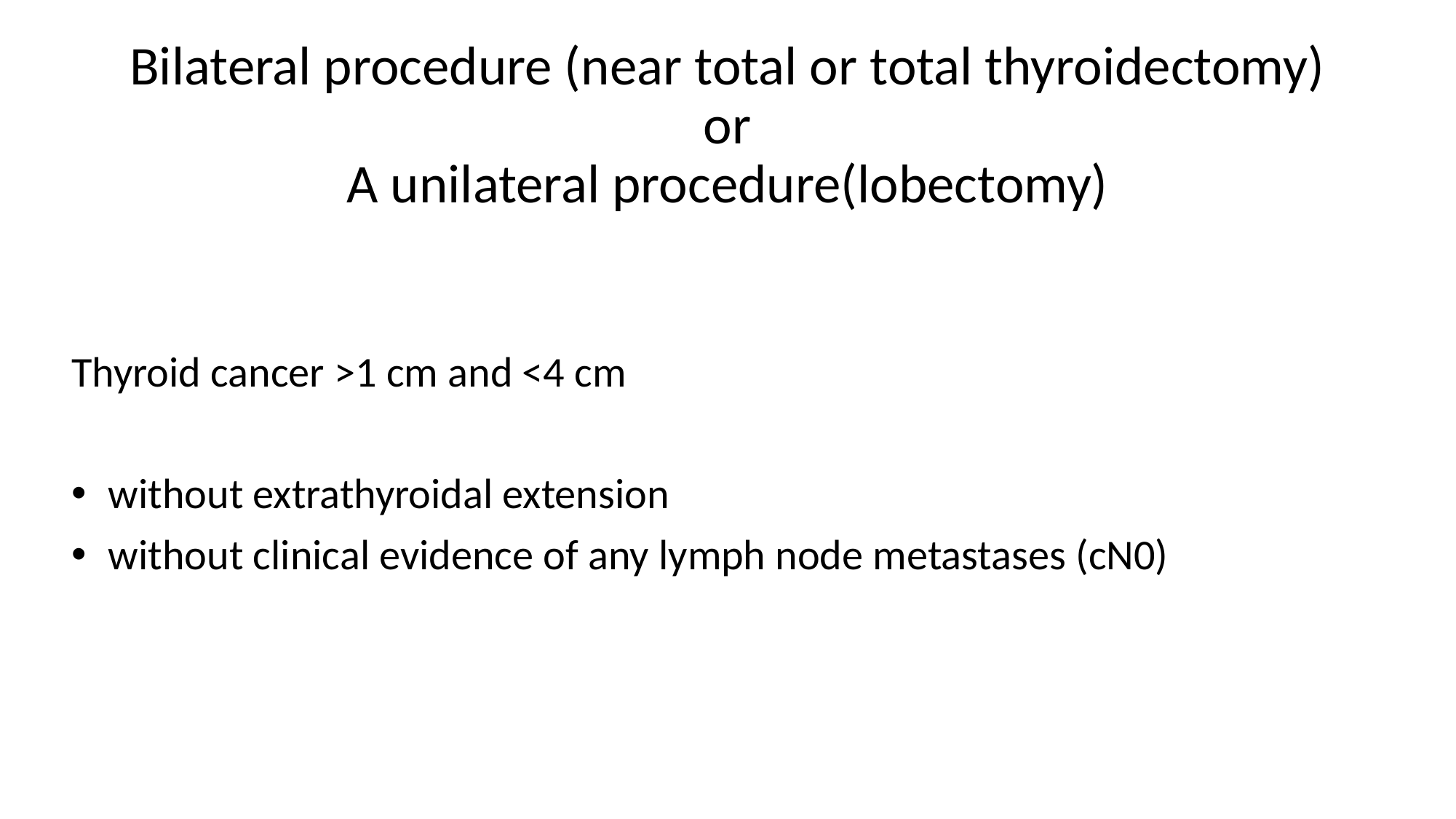

# Bilateral procedure (near total or total thyroidectomy) or A unilateral procedure(lobectomy)

Thyroid cancer >1 cm and <4 cm

 without extrathyroidal extension
 without clinical evidence of any lymph node metastases (cN0)